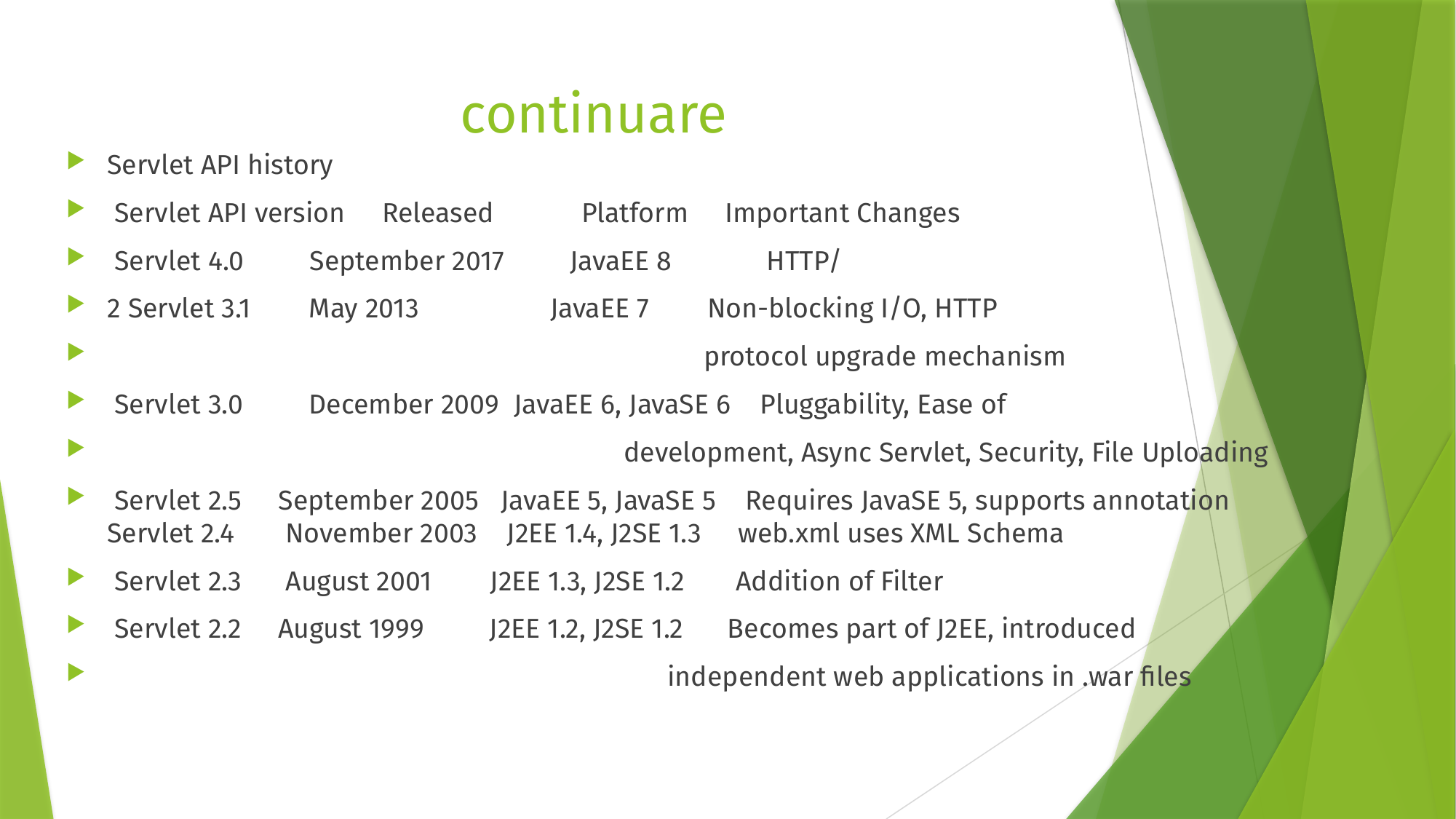

# continuare
Servlet API history
 Servlet API version     Released            Platform     Important Changes
 Servlet 4.0         September 2017         JavaEE 8             HTTP/
2 Servlet 3.1        May 2013                  JavaEE 7        Non-blocking I/O, HTTP
                                                                                  protocol upgrade mechanism
 Servlet 3.0         December 2009  JavaEE 6, JavaSE 6    Pluggability, Ease of
                                                                       development, Async Servlet, Security, File Uploading
 Servlet 2.5     September 2005   JavaEE 5, JavaSE 5    Requires JavaSE 5, supports annotation Servlet 2.4       November 2003    J2EE 1.4, J2SE 1.3     web.xml uses XML Schema
 Servlet 2.3      August 2001        J2EE 1.3, J2SE 1.2       Addition of Filter
 Servlet 2.2     August 1999         J2EE 1.2, J2SE 1.2      Becomes part of J2EE, introduced
                                                                             independent web applications in .war files